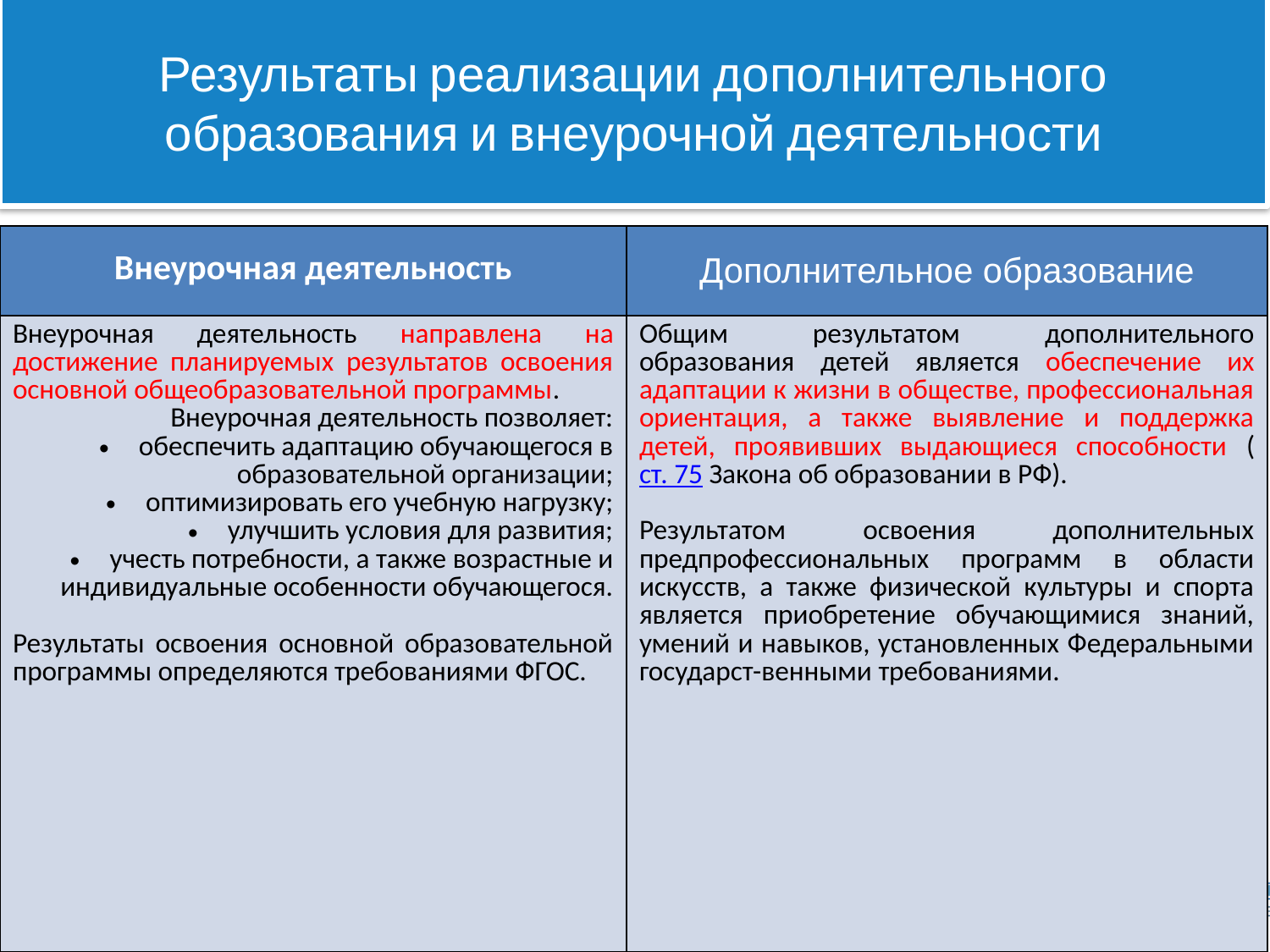

Результаты реализации дополнительного образования и внеурочной деятельности
#
| Внеурочная деятельность | Дополнительное образование |
| --- | --- |
| Внеурочная деятельность направлена на достижение планируемых результатов освоения основной общеобразовательной программы. Внеурочная деятельность позволяет: обеспечить адаптацию обучающегося в образовательной организации; оптимизировать его учебную нагрузку; улучшить условия для развития; учесть потребности, а также возрастные и индивидуальные особенности обучающегося. Результаты освоения основной образовательной программы определяются требованиями ФГОС. | Общим результатом дополнительного образования детей является обеспечение их адаптации к жизни в обществе, профессиональная ориентация, а также выявление и поддержка детей, проявивших выдающиеся способности (ст. 75 Закона об образовании в РФ). Результатом освоения дополнительных предпрофессиональных программ в области искусств, а также физической культуры и спорта является приобретение обучающимися знаний, умений и навыков, установленных Федеральными государст-венными требованиями. |